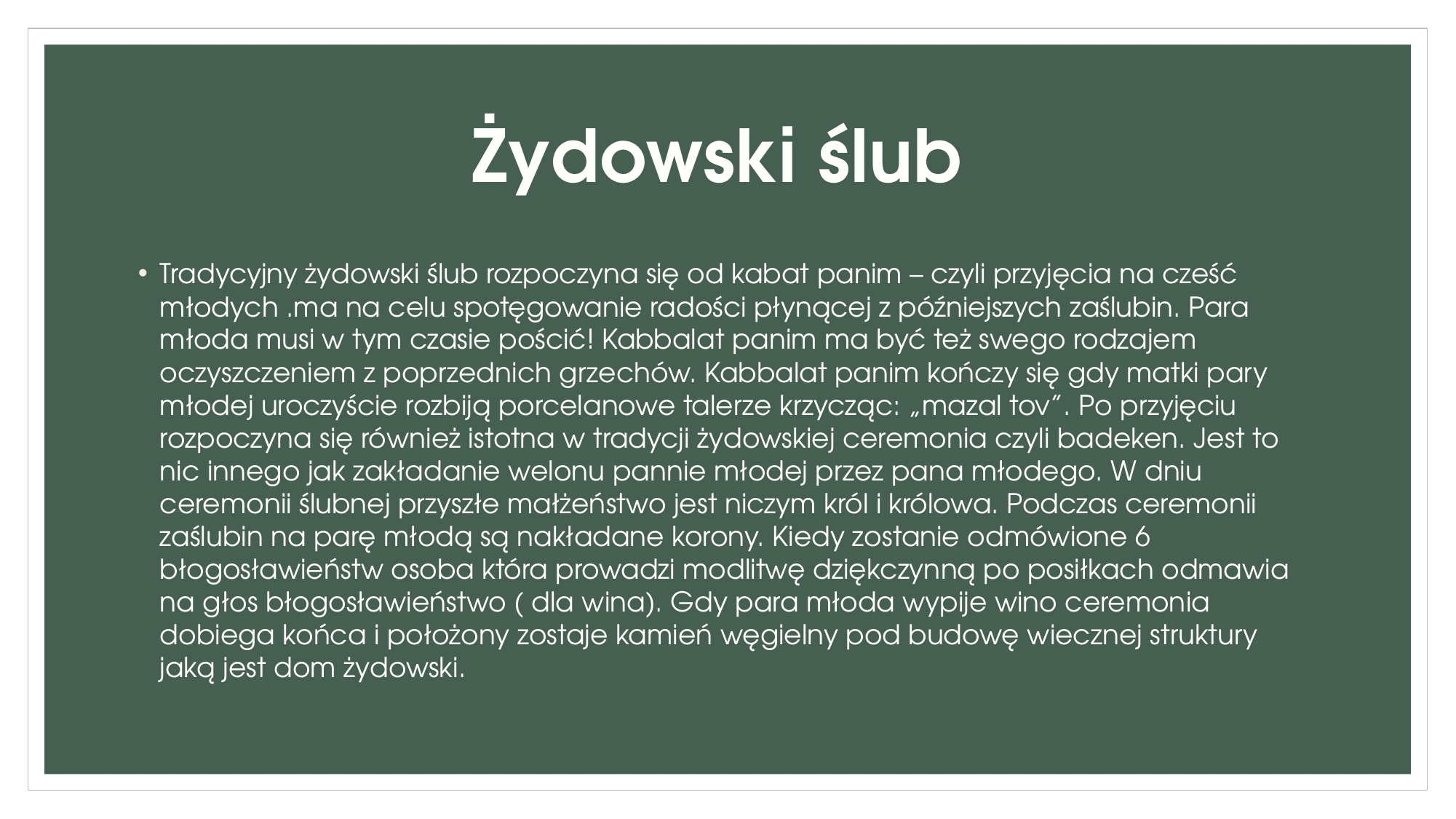

# Żydowski ślub
Tradycyjny żydowski ślub rozpoczyna się od kabat panim – czyli przyjęcia na cześć młodych .ma na celu spotęgowanie radości płynącej z późniejszych zaślubin. Para młoda musi w tym czasie pościć! Kabbalat panim ma być też swego rodzajem oczyszczeniem z poprzednich grzechów. Kabbalat panim kończy się gdy matki pary młodej uroczyście rozbiją porcelanowe talerze krzycząc: „mazal tov”. Po przyjęciu rozpoczyna się również istotna w tradycji żydowskiej ceremonia czyli badeken. Jest to nic innego jak zakładanie welonu pannie młodej przez pana młodego. W dniu ceremonii ślubnej przyszłe małżeństwo jest niczym król i królowa. Podczas ceremonii zaślubin na parę młodą są nakładane korony. Kiedy zostanie odmówione 6 błogosławieństw osoba która prowadzi modlitwę dziękczynną po posiłkach odmawia na głos błogosławieństwo ( dla wina). Gdy para młoda wypije wino ceremonia dobiega końca i położony zostaje kamień węgielny pod budowę wiecznej struktury jaką jest dom żydowski.